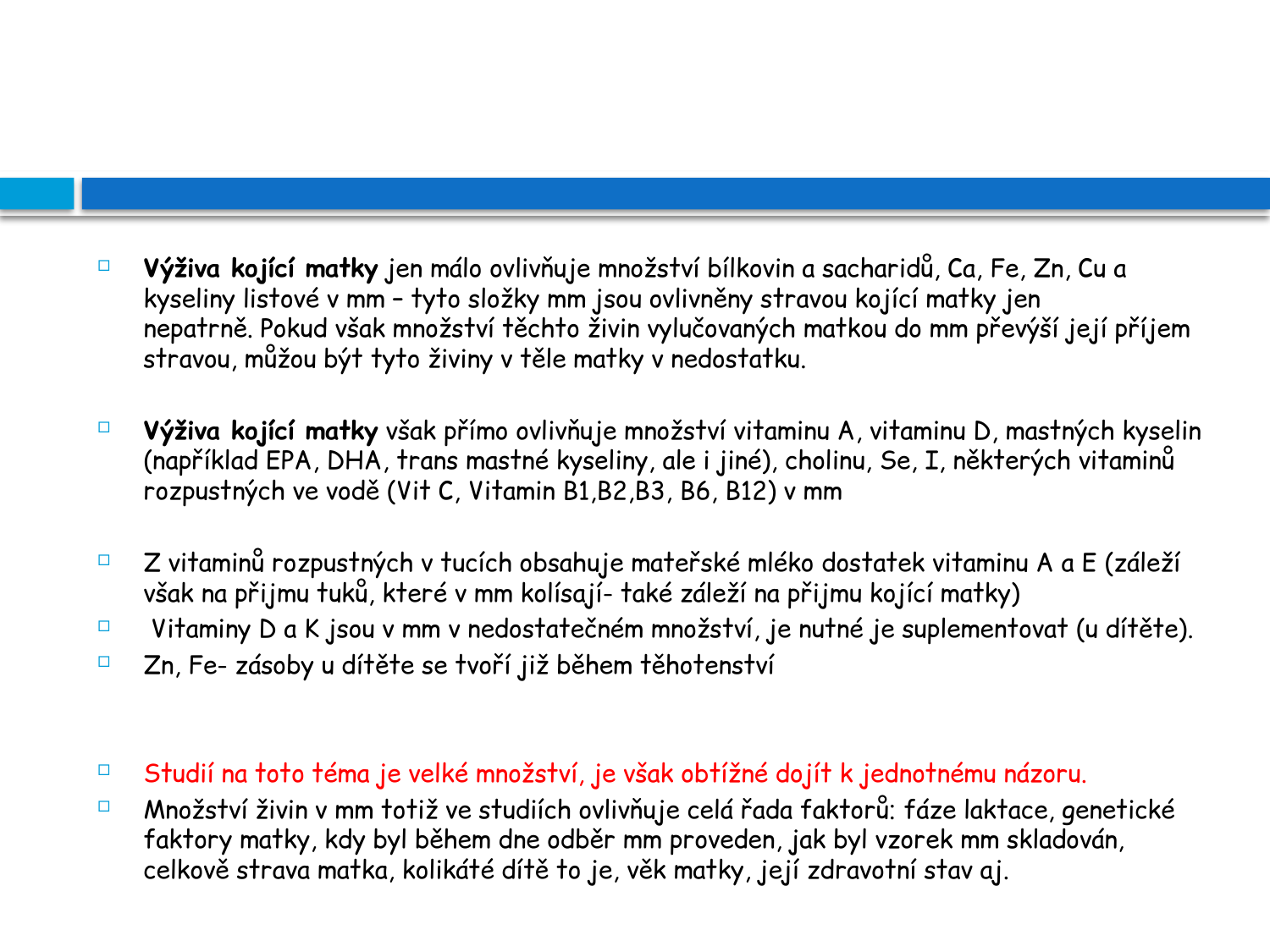

#
Výživa kojící matky jen málo ovlivňuje množství bílkovin a sacharidů, Ca, Fe, Zn, Cu a kyseliny listové v mm – tyto složky mm jsou ovlivněny stravou kojící matky jen nepatrně. Pokud však množství těchto živin vylučovaných matkou do mm převýší její příjem stravou, můžou být tyto živiny v těle matky v nedostatku.

Výživa kojící matky však přímo ovlivňuje množství vitaminu A, vitaminu D, mastných kyselin (například EPA, DHA, trans mastné kyseliny, ale i jiné), cholinu, Se, I, některých vitaminů rozpustných ve vodě (Vit C, Vitamin B1,B2,B3, B6, B12) v mm

Z vitaminů rozpustných v tucích obsahuje mateřské mléko dostatek vitaminu A a E (záleží však na přijmu tuků, které v mm kolísají- také záleží na přijmu kojící matky)
 Vitaminy D a K jsou v mm v nedostatečném množství, je nutné je suplementovat (u dítěte).
Zn, Fe- zásoby u dítěte se tvoří již během těhotenství

Studií na toto téma je velké množství, je však obtížné dojít k jednotnému názoru.
Množství živin v mm totiž ve studiích ovlivňuje celá řada faktorů: fáze laktace, genetické faktory matky, kdy byl během dne odběr mm proveden, jak byl vzorek mm skladován, celkově strava matka, kolikáté dítě to je, věk matky, její zdravotní stav aj.